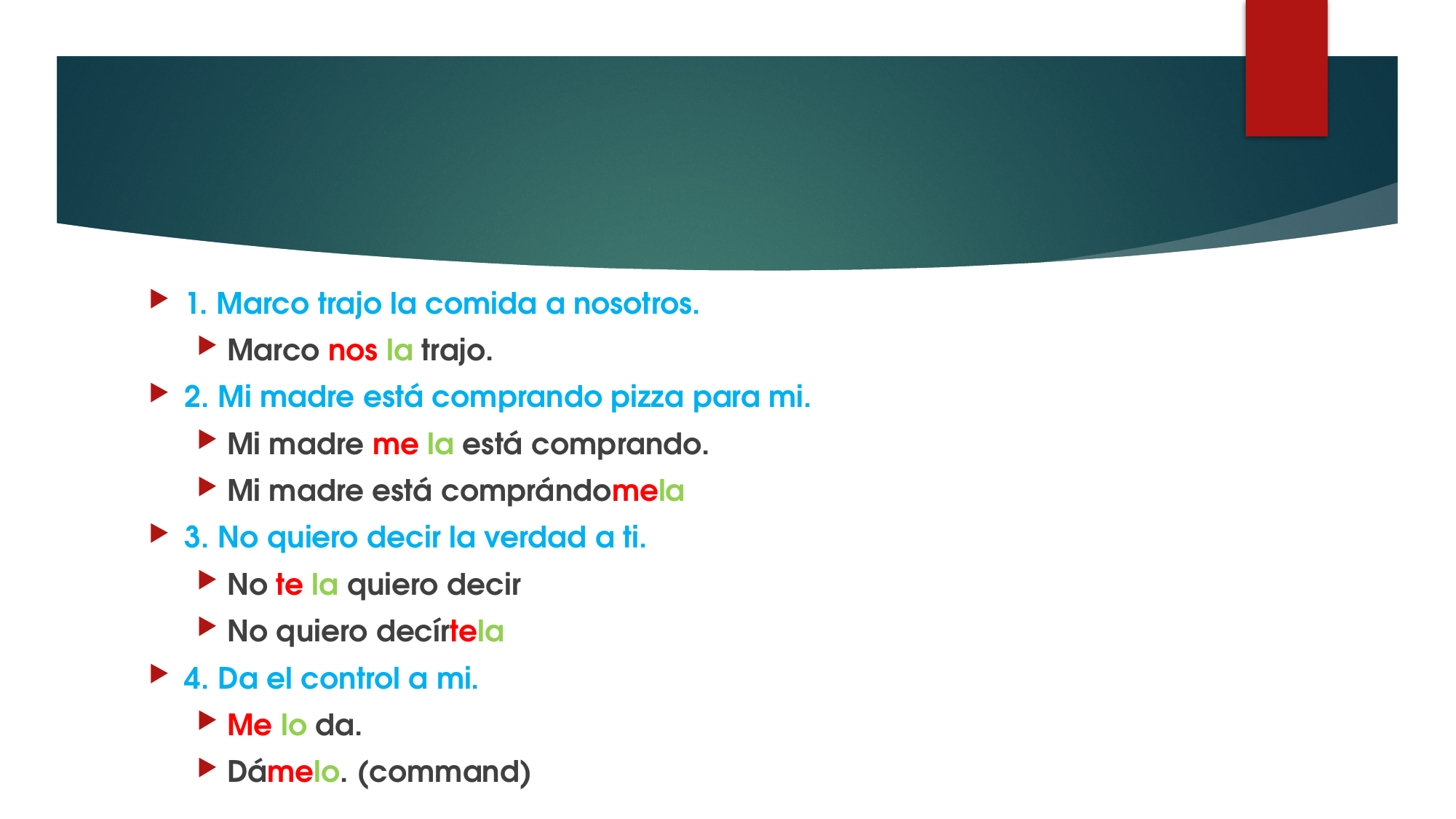

1. Marco trajo la comida a nosotros.
Marco nos la trajo.
2. Mi madre está comprando pizza para mi.
Mi madre me la está comprando.
Mi madre está comprándomela
3. No quiero decir la verdad a ti.
No te la quiero decir
No quiero decírtela
4. Da el control a mi.
Me lo da.
Dámelo. (command)